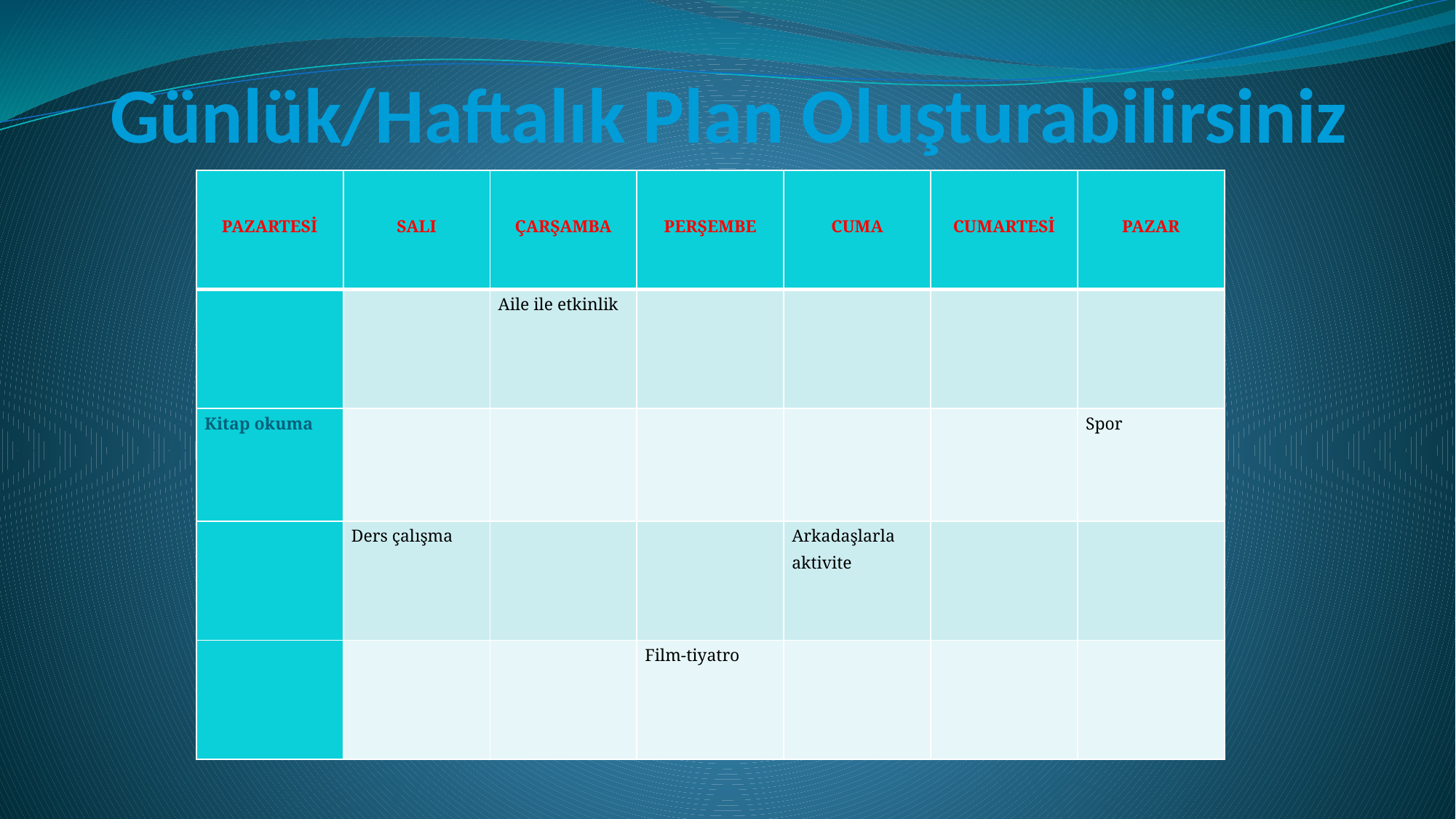

# Günlük/Haftalık Plan Oluşturabilirsiniz
| PAZARTESİ | SALI | ÇARŞAMBA | PERŞEMBE | CUMA | CUMARTESİ | PAZAR |
| --- | --- | --- | --- | --- | --- | --- |
|  |  | Aile ile etkinlik |  |  |  |  |
| Kitap okuma |  |  |  |  |  | Spor |
|  | Ders çalışma |  |  | Arkadaşlarla aktivite |  |  |
|  |  |  | Film-tiyatro |  |  |  |